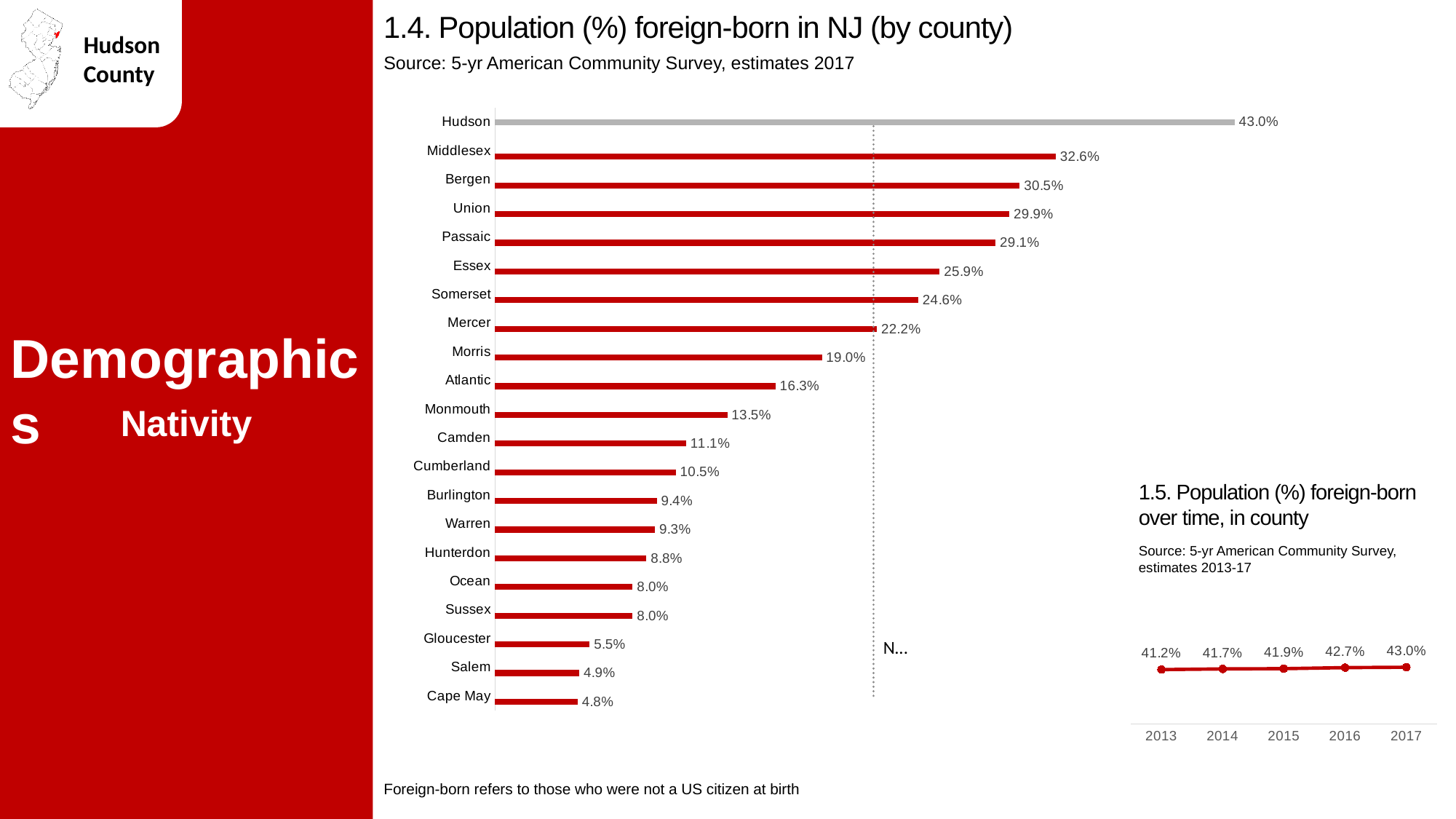

1.4. Population (%) foreign-born in NJ (by county)
Source: 5-yr American Community Survey, estimates 2017

### Chart

| Category | % Foreign Born | County | NJ avg 22% |
|---|---|---|---|
| Cape May | 0.048 | None | 0.22 |
| Salem | 0.049 | None | 0.22 |
| Gloucester | 0.055 | None | 0.22 |
| Sussex | 0.08 | None | 0.22 |
| Ocean | 0.08 | None | 0.22 |
| Hunterdon | 0.088 | None | 0.22 |
| Warren | 0.093 | None | 0.22 |
| Burlington | 0.094 | None | 0.22 |
| Cumberland | 0.105 | None | 0.22 |
| Camden | 0.111 | None | 0.22 |
| Monmouth | 0.135 | None | 0.22 |
| Atlantic | 0.163 | None | 0.22 |
| Morris | 0.19 | None | 0.22 |
| Mercer | 0.222 | None | 0.22 |
| Somerset | 0.246036793913283 | None | 0.22 |
| Essex | 0.2585 | None | 0.22 |
| Passaic | 0.291 | None | 0.22 |
| Union | 0.299049020311491 | None | 0.22 |
| Bergen | 0.305 | None | 0.22 |
| Middlesex | 0.326 | None | 0.22 |
| Hudson | None | 0.43 | 0.22 |
Demographics
Nativity
1.5. Population (%) foreign-born over time, in county
Source: 5-yr American Community Survey, estimates 2013-17

### Chart

| Category | % Foreign Born |
|---|---|
| 2013 | 0.412 |
| 2014 | 0.417 |
| 2015 | 0.419 |
| 2016 | 0.427 |
| 2017 | 0.43 |
Foreign-born refers to those who were not a US citizen at birth